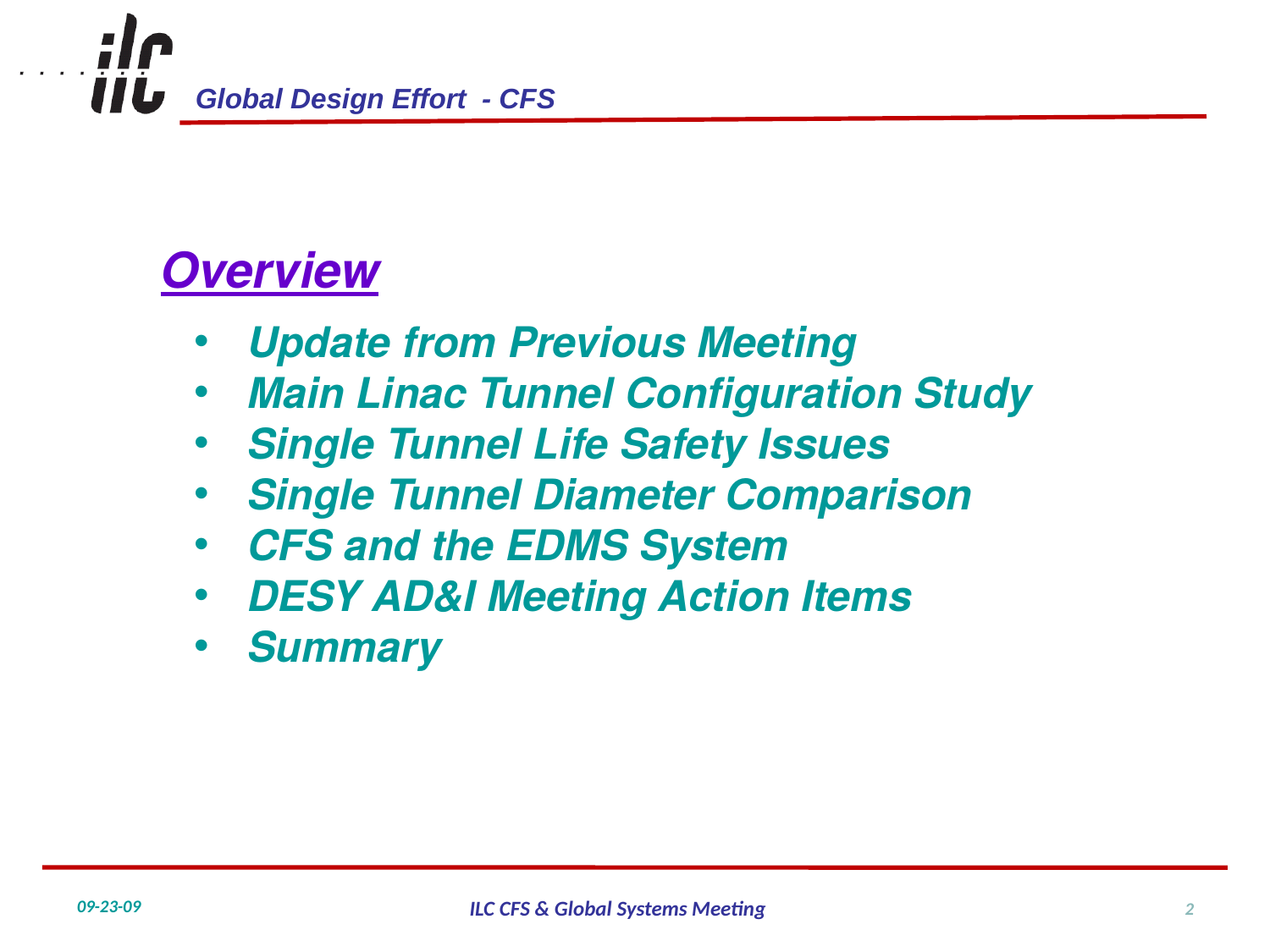

Overview

  Update from Previous Meeting
  Main Linac Tunnel Configuration Study
  Single Tunnel Life Safety Issues
  Single Tunnel Diameter Comparison
  CFS and the EDMS System
  DESY AD&I Meeting Action Items
  Summary
2